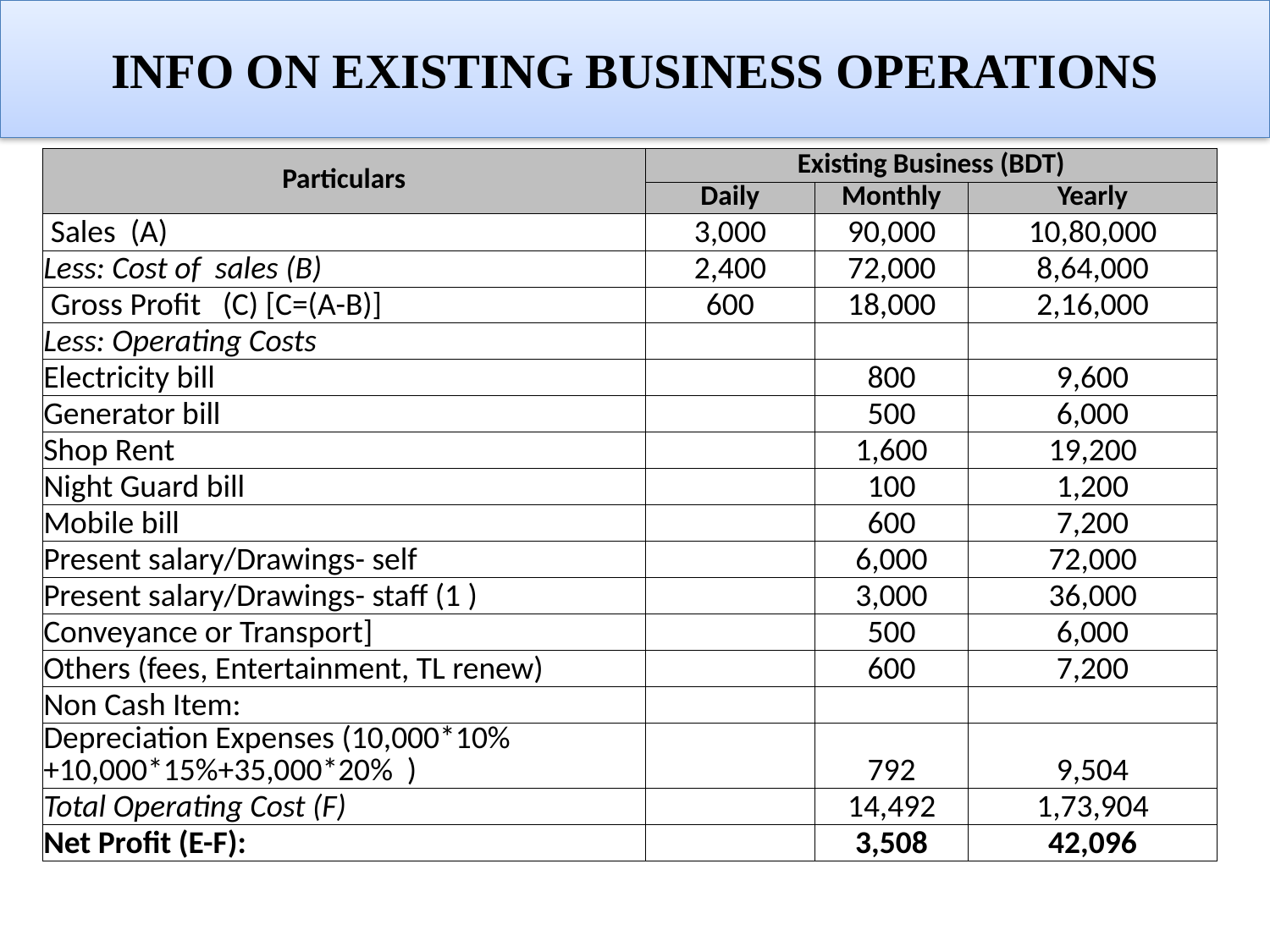

# INFO ON EXISTING BUSINESS OPERATIONS
| Particulars | Existing Business (BDT) |  |  |
| --- | --- | --- | --- |
|  | Daily | Monthly | Yearly |
| Sales (A) | 3,000 | 90,000 | 10,80,000 |
| Less: Cost of sales (B) | 2,400 | 72,000 | 8,64,000 |
| Gross Profit (C) [C=(A-B)] | 600 | 18,000 | 2,16,000 |
| Less: Operating Costs |  |  |  |
| Electricity bill |  | 800 | 9,600 |
| Generator bill |  | 500 | 6,000 |
| Shop Rent |  | 1,600 | 19,200 |
| Night Guard bill |  | 100 | 1,200 |
| Mobile bill |  | 600 | 7,200 |
| Present salary/Drawings- self |  | 6,000 | 72,000 |
| Present salary/Drawings- staff (1 ) |  | 3,000 | 36,000 |
| Conveyance or Transport] |  | 500 | 6,000 |
| Others (fees, Entertainment, TL renew) |  | 600 | 7,200 |
| Non Cash Item: |  |  |  |
| Depreciation Expenses (10,000\*10%+10,000\*15%+35,000\*20% ) |  | 792 | 9,504 |
| Total Operating Cost (F) |  | 14,492 | 1,73,904 |
| Net Profit (E-F): |  | 3,508 | 42,096 |